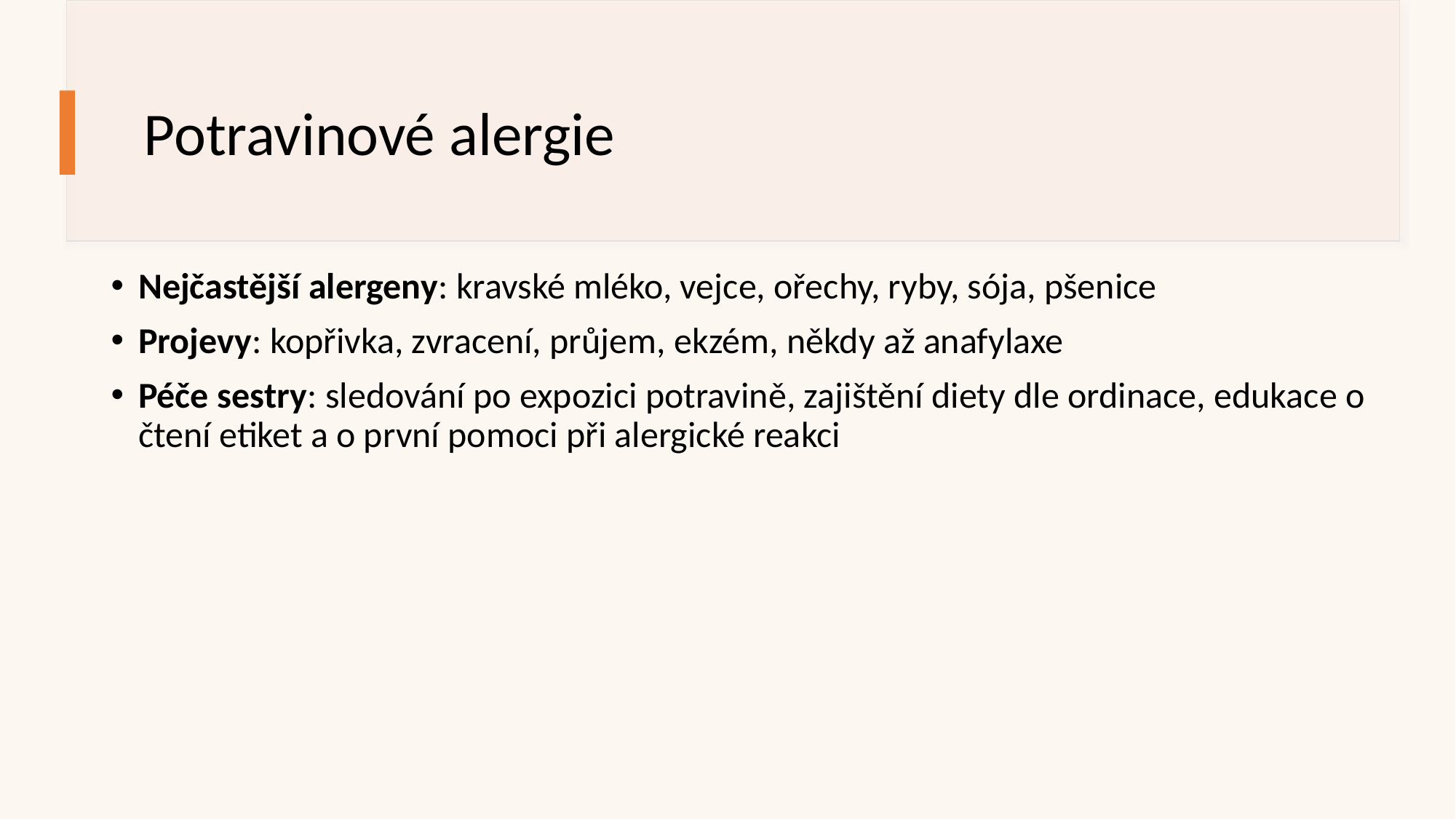

# Potravinové alergie

Nejčastější alergeny: kravské mléko, vejce, ořechy, ryby, sója, pšenice
Projevy: kopřivka, zvracení, průjem, ekzém, někdy až anafylaxe
Péče sestry: sledování po expozici potravině, zajištění diety dle ordinace, edukace o čtení etiket a o první pomoci při alergické reakci